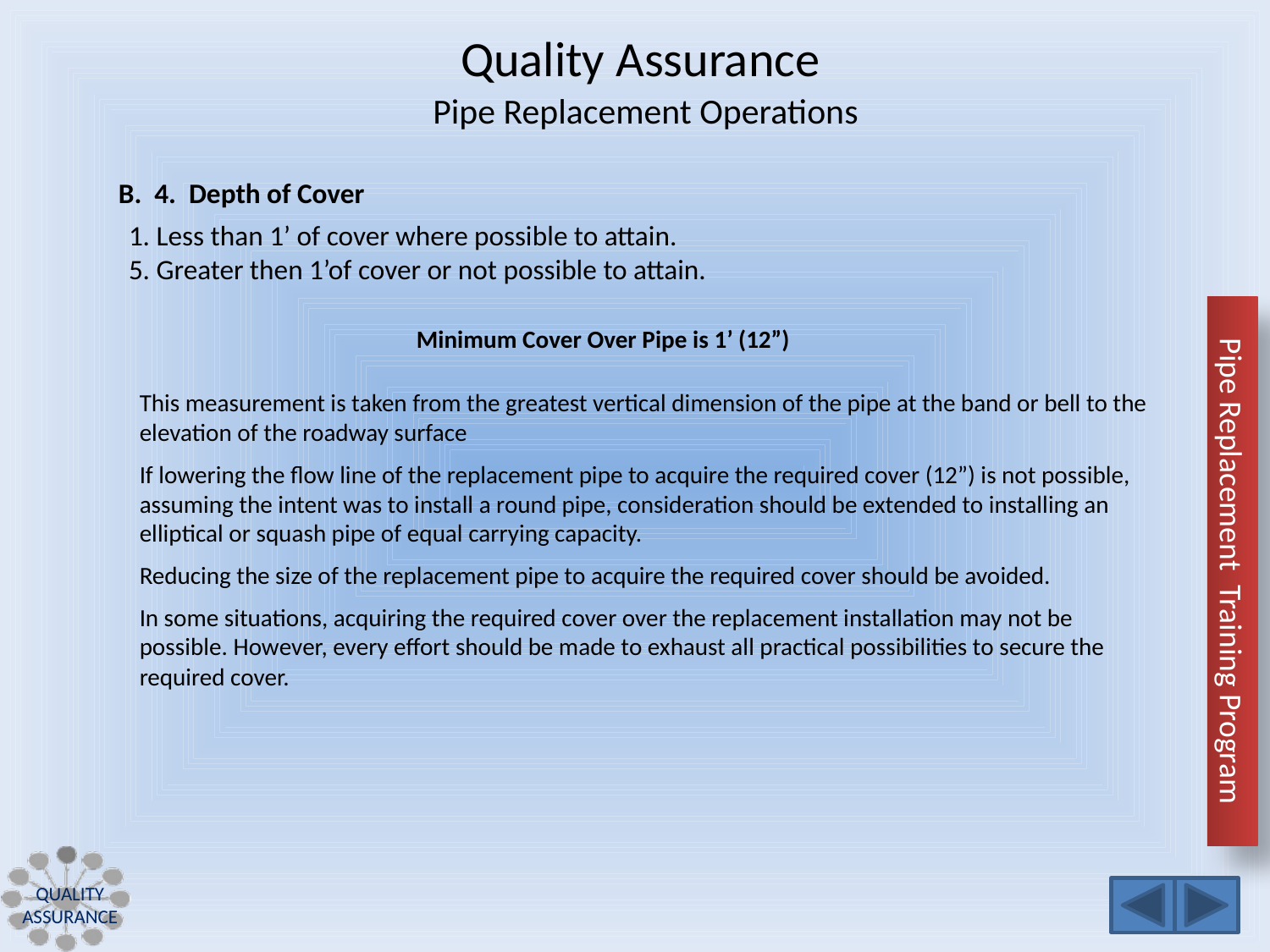

Quality Assurance
Pipe Replacement Operations
B.  4.  Depth of Cover

1. Less than 1’ of cover where possible to attain.
5. Greater then 1’of cover or not possible to attain.
Minimum Cover Over Pipe is 1’ (12”)
This measurement is taken from the greatest vertical dimension of the pipe at the band or bell to the elevation of the roadway surface
If lowering the flow line of the replacement pipe to acquire the required cover (12”) is not possible, assuming the intent was to install a round pipe, consideration should be extended to installing an elliptical or squash pipe of equal carrying capacity.
Reducing the size of the replacement pipe to acquire the required cover should be avoided.
In some situations, acquiring the required cover over the replacement installation may not be possible. However, every effort should be made to exhaust all practical possibilities to secure the required cover.

Quality Assurance